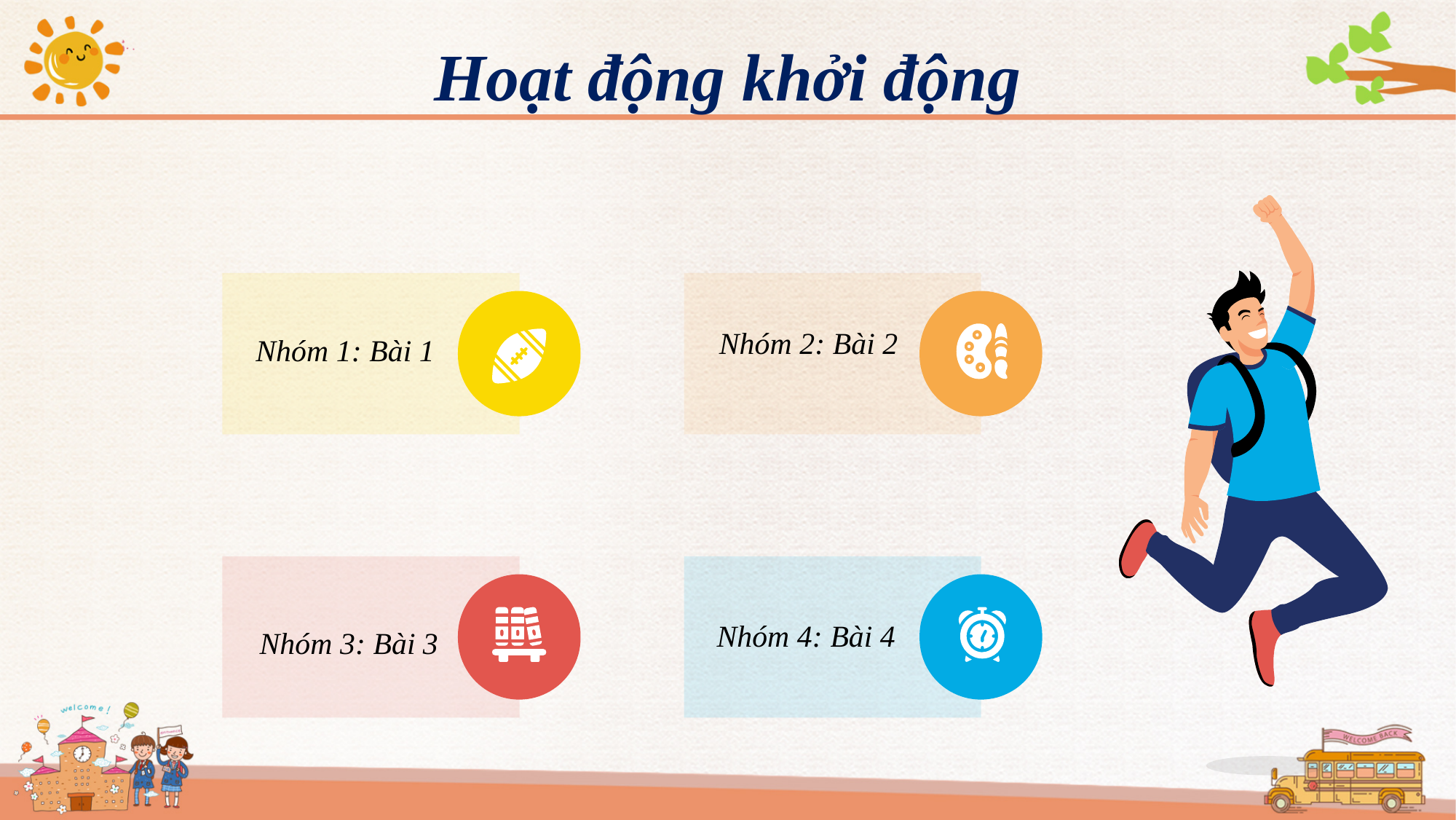

Hoạt động khởi động

Nhóm 1: Bài 1
Nhóm 2: Bài 2

Nhóm 4: Bài 4
Nhóm 3: Bài 3